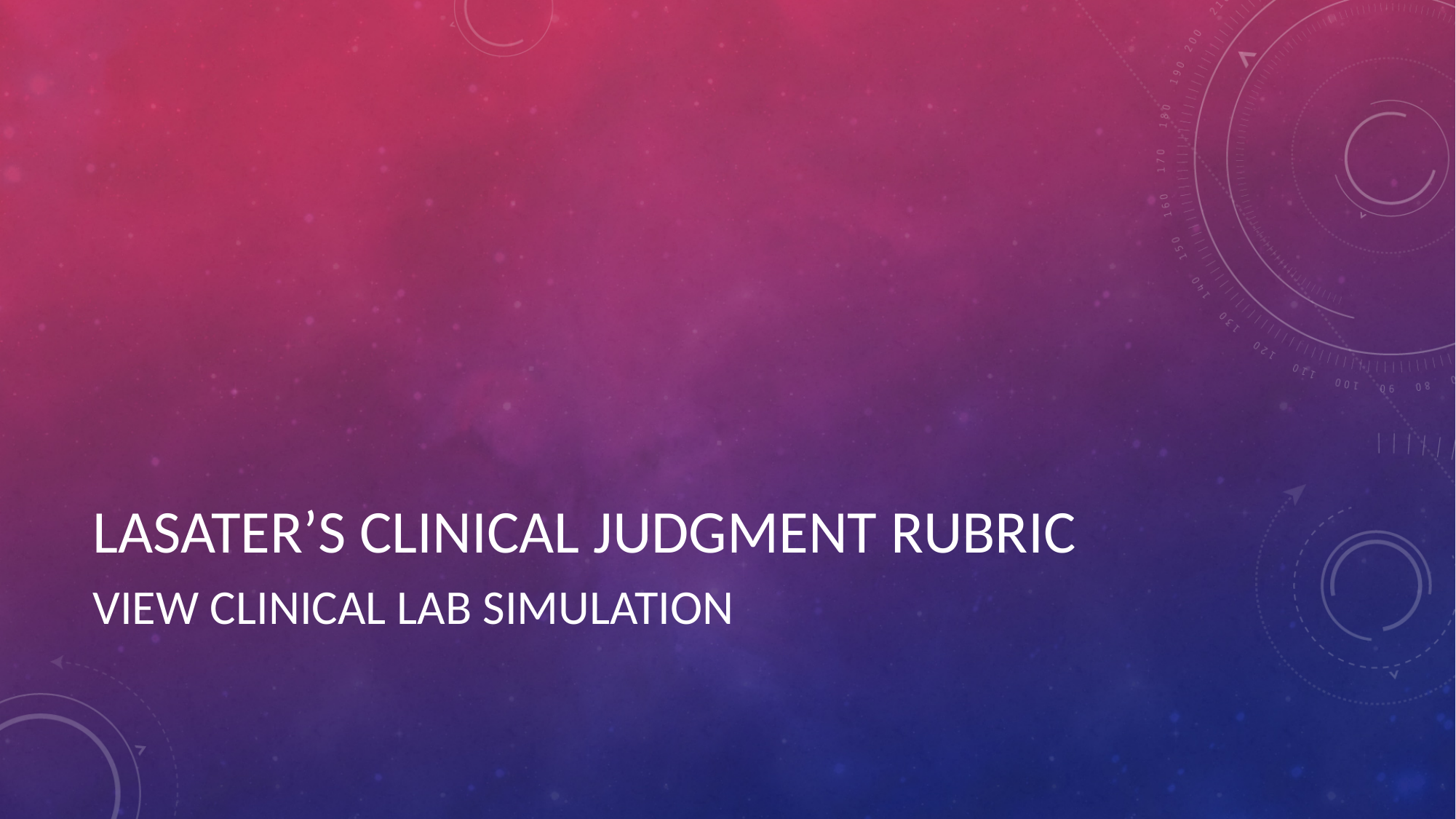

# Lasater’s Clinical Judgment Rubric
View clinical lab simulation